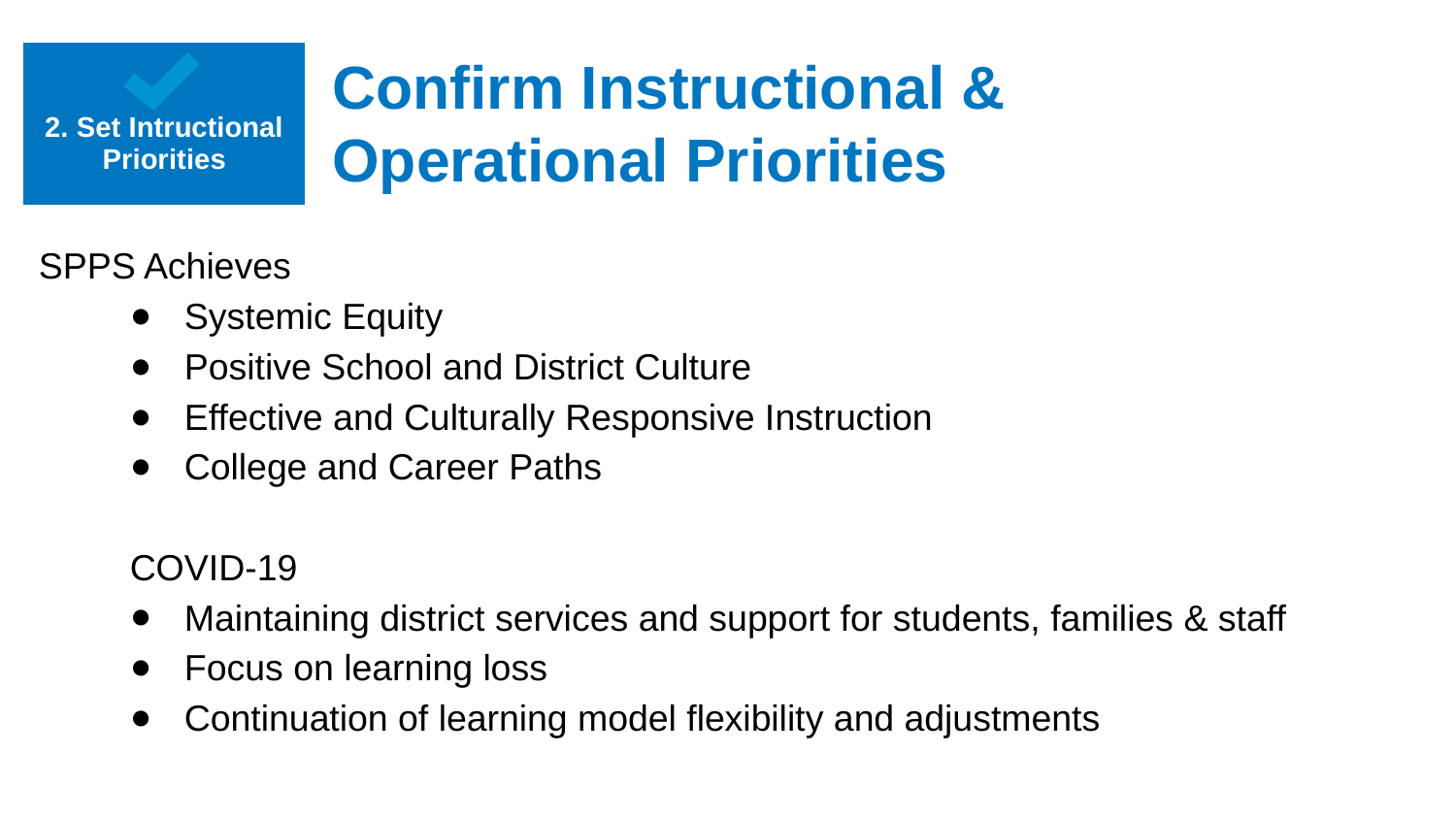

Confirm Instructional & Operational Priorities
| 2. Set Intructional Priorities |
| --- |

SPPS Achieves
Systemic Equity
Positive School and District Culture
Effective and Culturally Responsive Instruction
College and Career Paths

COVID-19
Maintaining district services and support for students, families & staff
Focus on learning loss
Continuation of learning model flexibility and adjustments